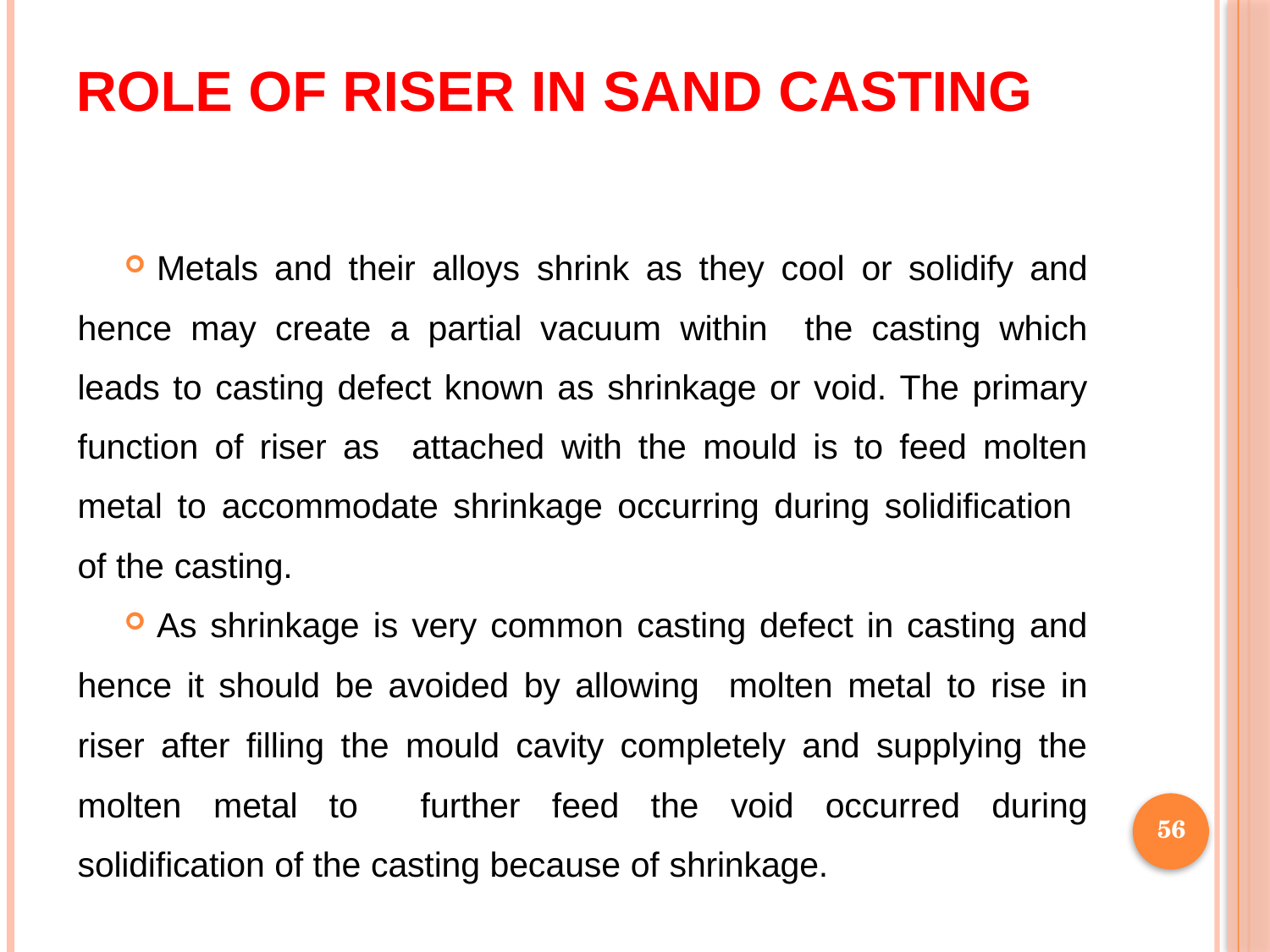

# ROLE OF RISER IN SAND CASTING
Metals and their alloys shrink as they cool or solidify and hence may create a partial vacuum within  the casting which leads to casting defect known as shrinkage or void. The primary function of riser as  attached with the mould is to feed molten metal to accommodate shrinkage occurring during solidification  of the casting.
As shrinkage is very common casting defect in casting and hence it should be avoided by allowing  molten metal to rise in riser after filling the mould cavity completely and supplying the molten metal to  further feed the void occurred during solidification of the casting because of shrinkage.

56